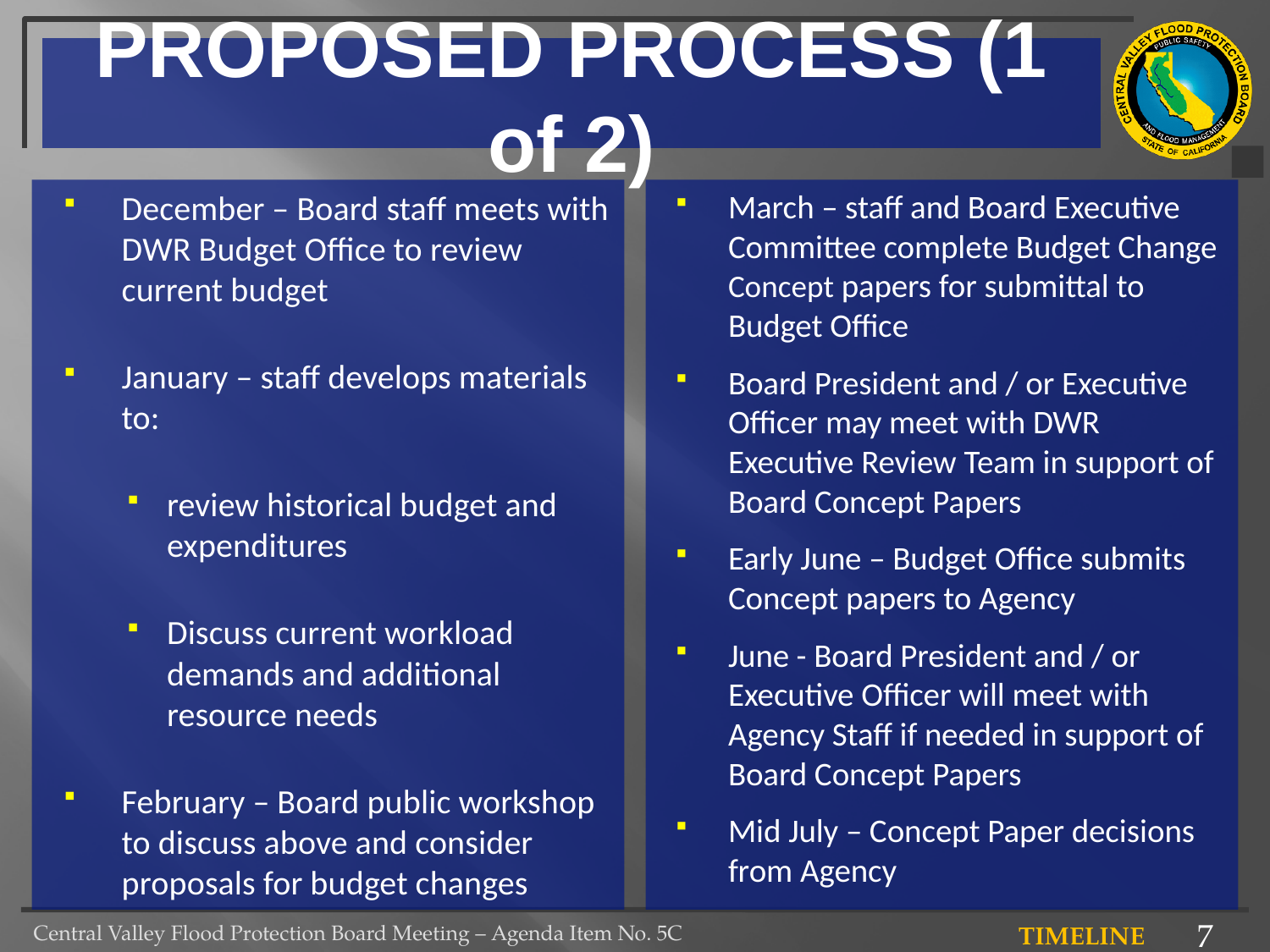

# PROPOSED PROCESS (1 of 2)

December – Board staff meets with DWR Budget Office to review current budget
January – staff develops materials to:
review historical budget and expenditures
Discuss current workload demands and additional resource needs
February – Board public workshop to discuss above and consider proposals for budget changes
March – staff and Board Executive Committee complete Budget Change Concept papers for submittal to Budget Office
Board President and / or Executive Officer may meet with DWR Executive Review Team in support of Board Concept Papers
Early June – Budget Office submits Concept papers to Agency
June - Board President and / or Executive Officer will meet with Agency Staff if needed in support of Board Concept Papers
Mid July – Concept Paper decisions from Agency

7